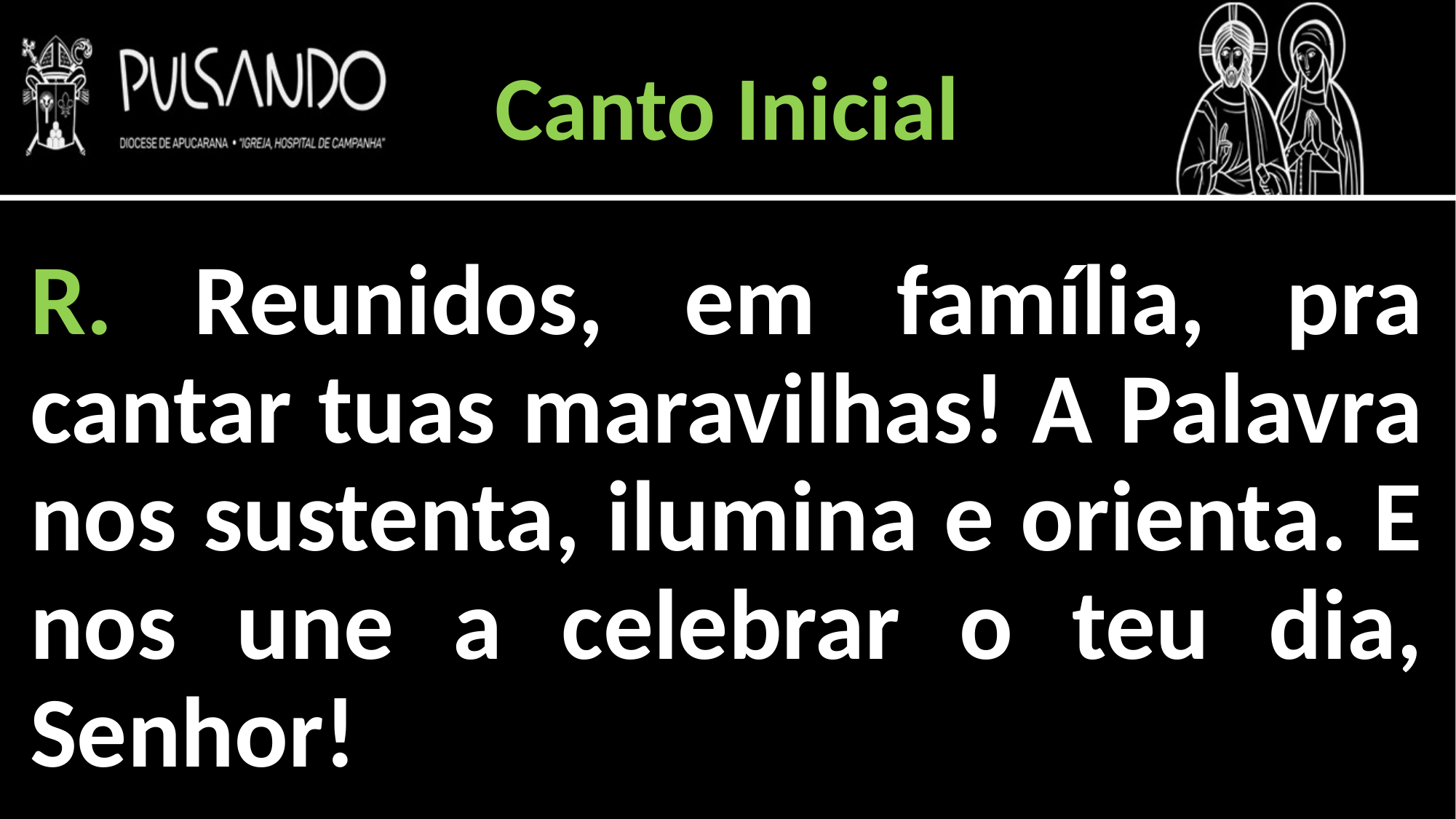

Canto Inicial
R. Reunidos, em família, pra cantar tuas maravilhas! A Palavra nos sustenta, ilumina e orienta. E nos une a celebrar o teu dia, Senhor!